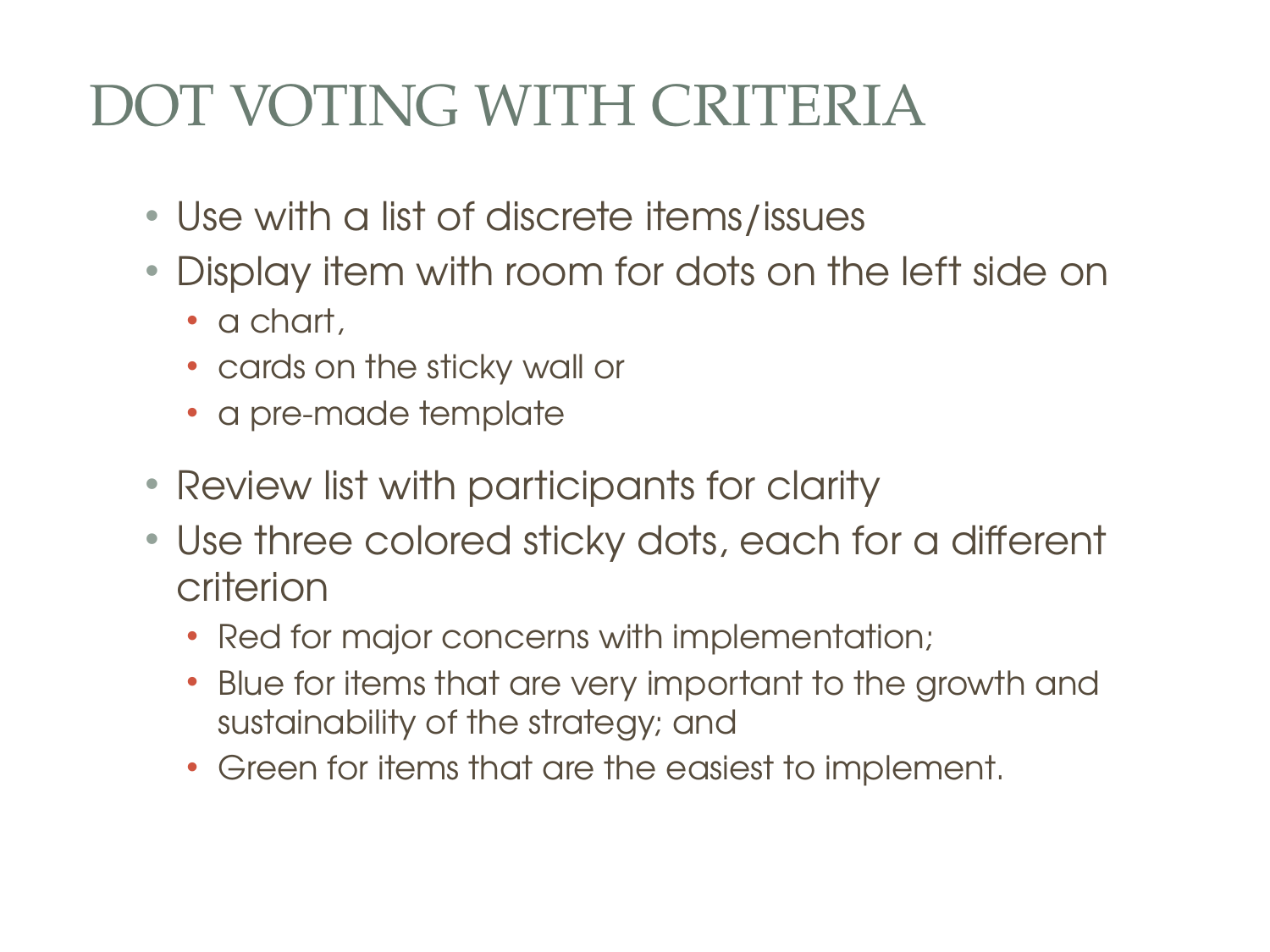

# Dot Voting With Criteria
Use with a list of discrete items/issues
Display item with room for dots on the left side on
a chart,
cards on the sticky wall or
a pre-made template

Review list with participants for clarity
Use three colored sticky dots, each for a different criterion
Red for major concerns with implementation;
Blue for items that are very important to the growth and sustainability of the strategy; and
Green for items that are the easiest to implement.